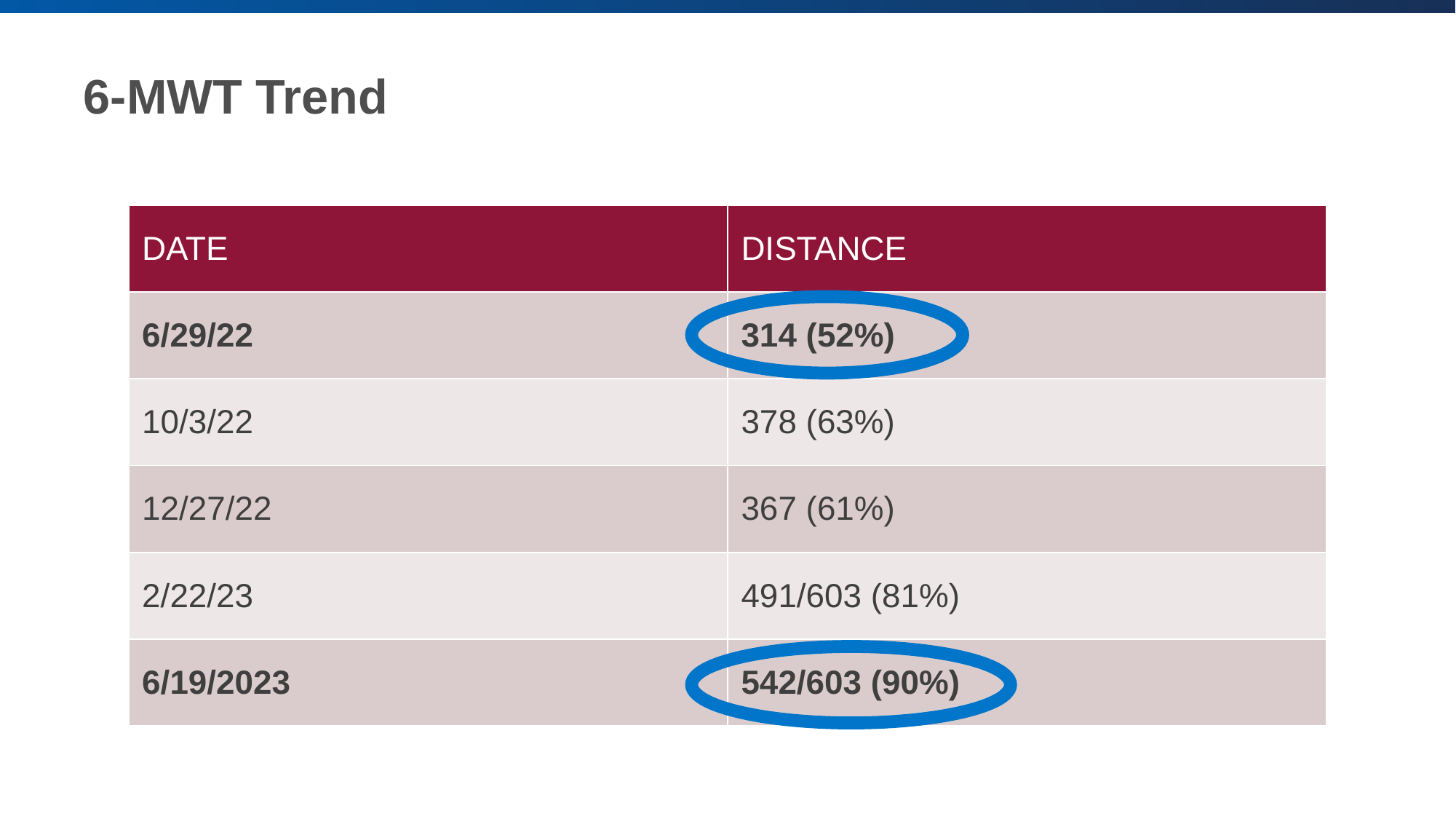

# 6-MWT Trend
| DATE | DISTANCE |
| --- | --- |
| 6/29/22 | 314 (52%) |
| 10/3/22 | 378 (63%) |
| 12/27/22 | 367 (61%) |
| 2/22/23 | 491/603 (81%) |
| 6/19/2023 | 542/603 (90%) |